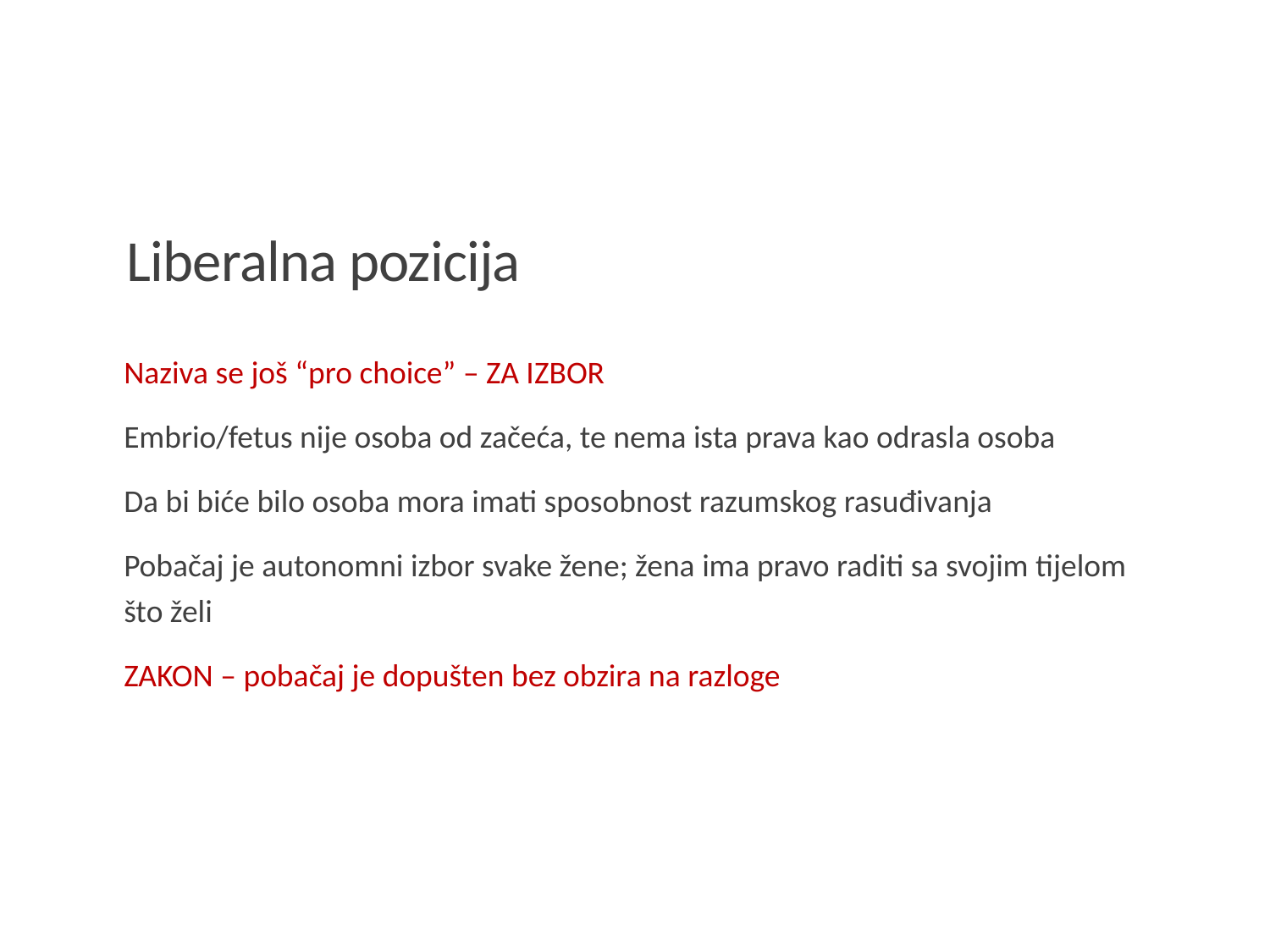

Liberalna pozicija
Naziva se još “pro choice” – ZA IZBOR
Embrio/fetus nije osoba od začeća, te nema ista prava kao odrasla osoba
Da bi biće bilo osoba mora imati sposobnost razumskog rasuđivanja
Pobačaj je autonomni izbor svake žene; žena ima pravo raditi sa svojim tijelom što želi
ZAKON – pobačaj je dopušten bez obzira na razloge